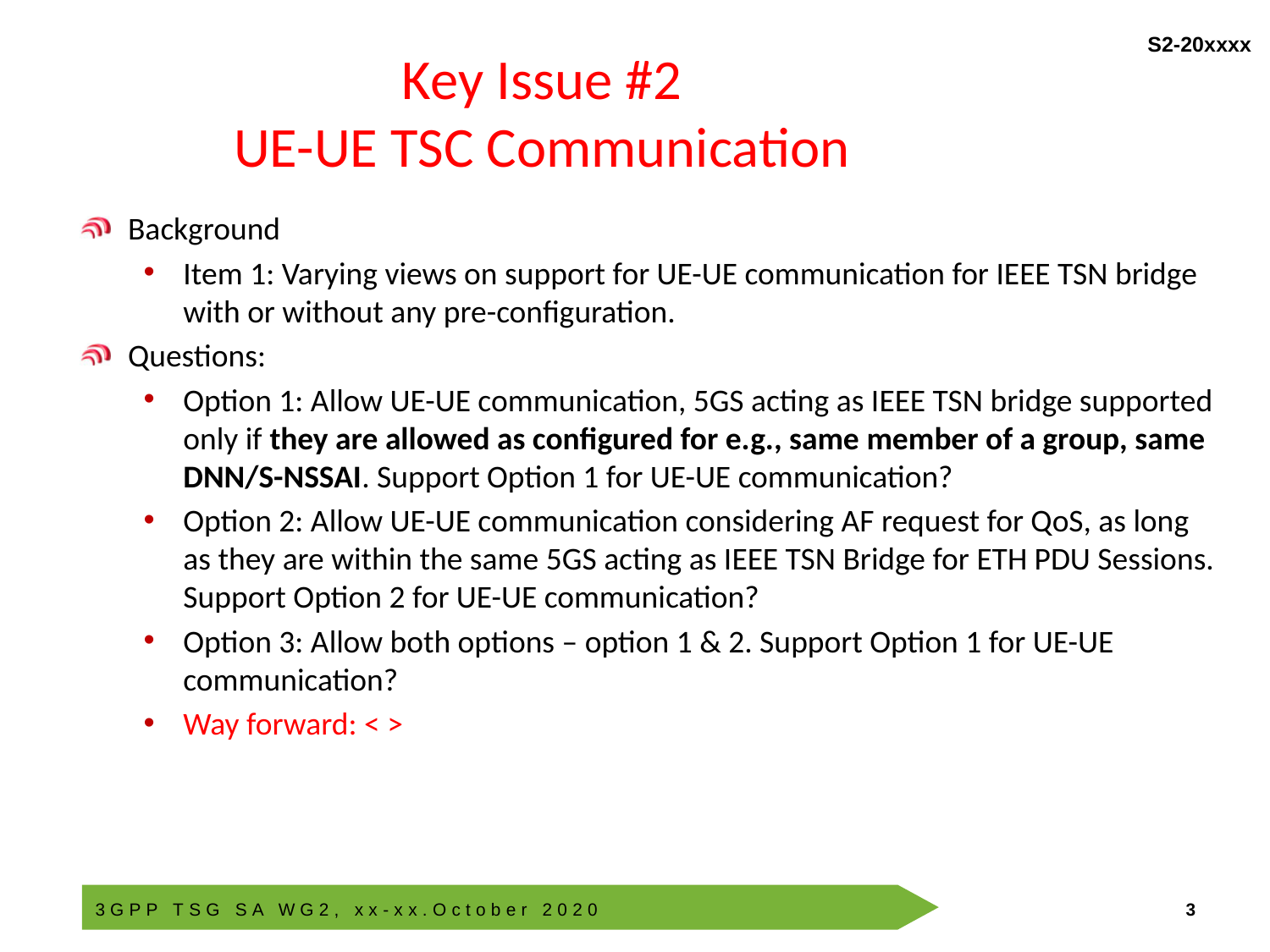

# Key Issue #2 UE-UE TSC Communication
Background
Item 1: Varying views on support for UE-UE communication for IEEE TSN bridge with or without any pre-configuration.
Questions:
Option 1: Allow UE-UE communication, 5GS acting as IEEE TSN bridge supported only if they are allowed as configured for e.g., same member of a group, same DNN/S-NSSAI. Support Option 1 for UE-UE communication?
Option 2: Allow UE-UE communication considering AF request for QoS, as long as they are within the same 5GS acting as IEEE TSN Bridge for ETH PDU Sessions. Support Option 2 for UE-UE communication?
Option 3: Allow both options – option 1 & 2. Support Option 1 for UE-UE communication?
Way forward: < >